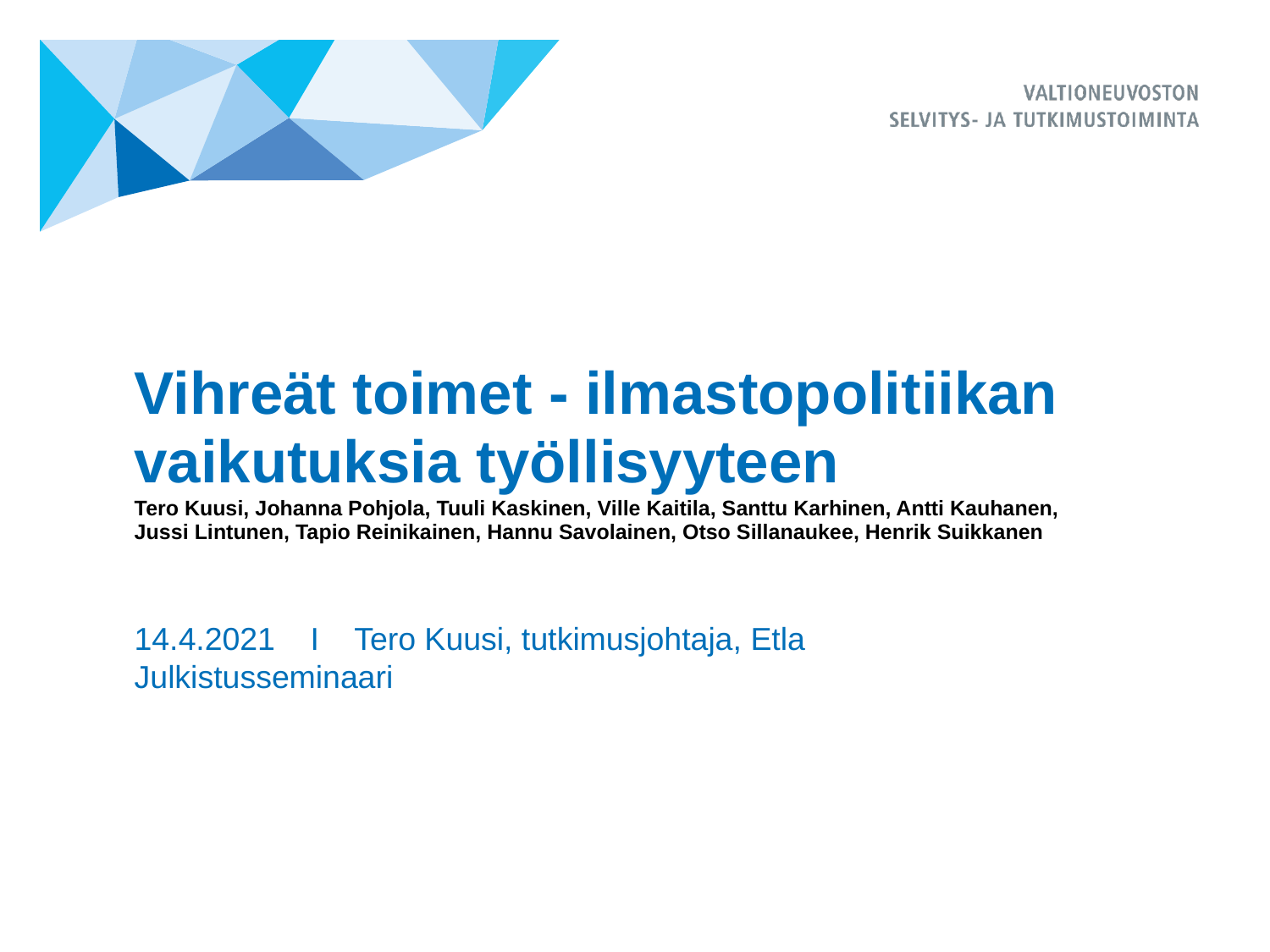

# Vihreät toimet - ilmastopolitiikan vaikutuksia työllisyyteen Tero Kuusi, Johanna Pohjola, Tuuli Kaskinen, Ville Kaitila, Santtu Karhinen, Antti Kauhanen, Jussi Lintunen, Tapio Reinikainen, Hannu Savolainen, Otso Sillanaukee, Henrik Suikkanen
14.4.2021    I    Tero Kuusi, tutkimusjohtaja, Etla
Julkistusseminaari